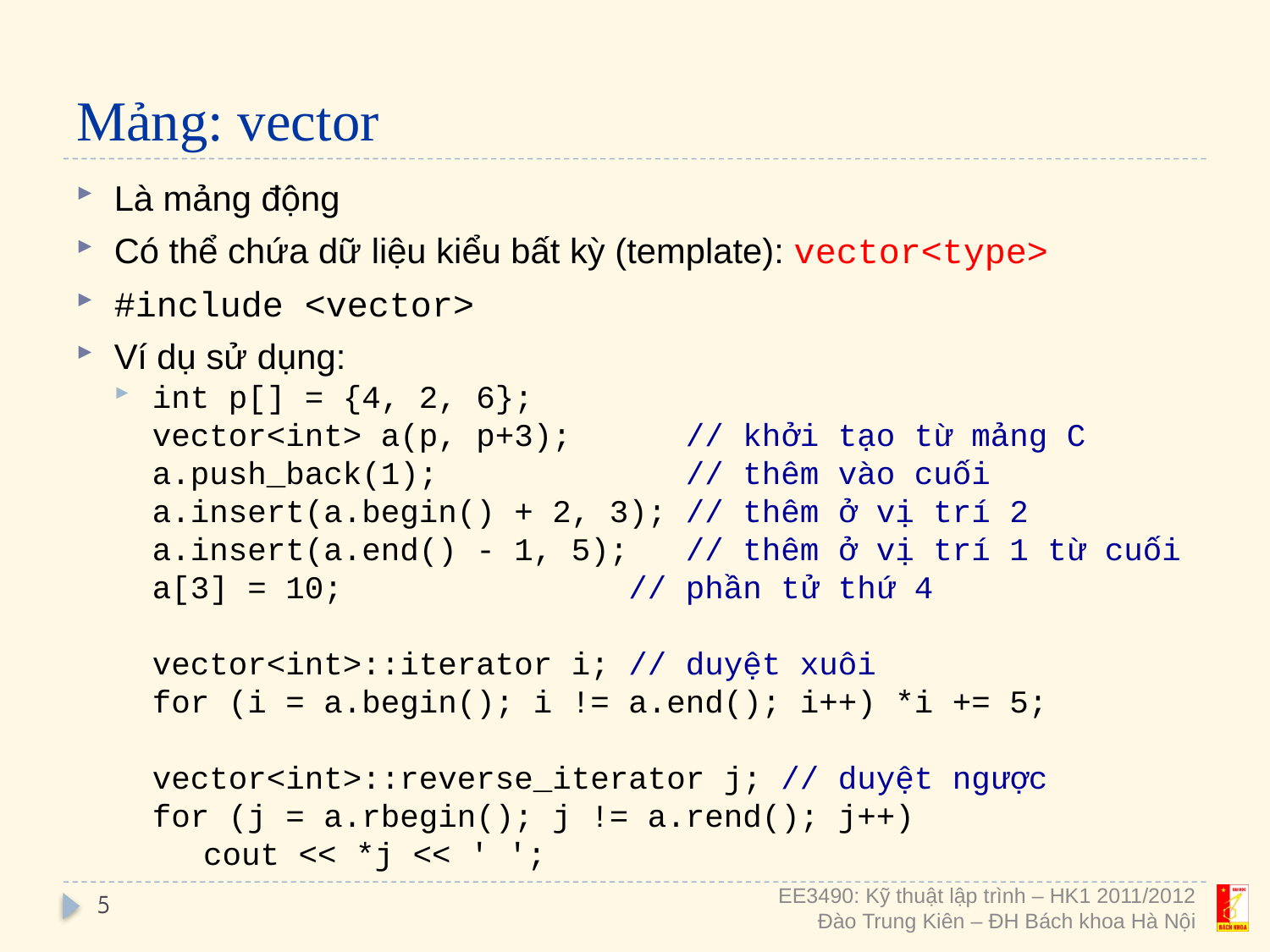

# Mảng: vector
Là mảng động
Có thể chứa dữ liệu kiểu bất kỳ (template): vector<type>
#include <vector>
Ví dụ sử dụng:
int p[] = {4, 2, 6};
	vector<int> a(p, p+3);      // khởi tạo từ mảng C
	a.push_back(1);             // thêm vào cuối
	a.insert(a.begin() + 2, 3); // thêm ở vị trí 2
	a.insert(a.end() - 1, 5);   // thêm ở vị trí 1 từ cuối
	a[3] = 10;               // phần tử thứ 4

	vector<int>::iterator i; // duyệt xuôi
	for (i = a.begin(); i != a.end(); i++) *i += 5;

	vector<int>::reverse_iterator j; // duyệt ngược
	for (j = a.rbegin(); j != a.rend(); j++)
cout << *j << ' ';
5
EE3490: Kỹ thuật lập trình – HK1 2011/2012
Đào Trung Kiên – ĐH Bách khoa Hà Nội